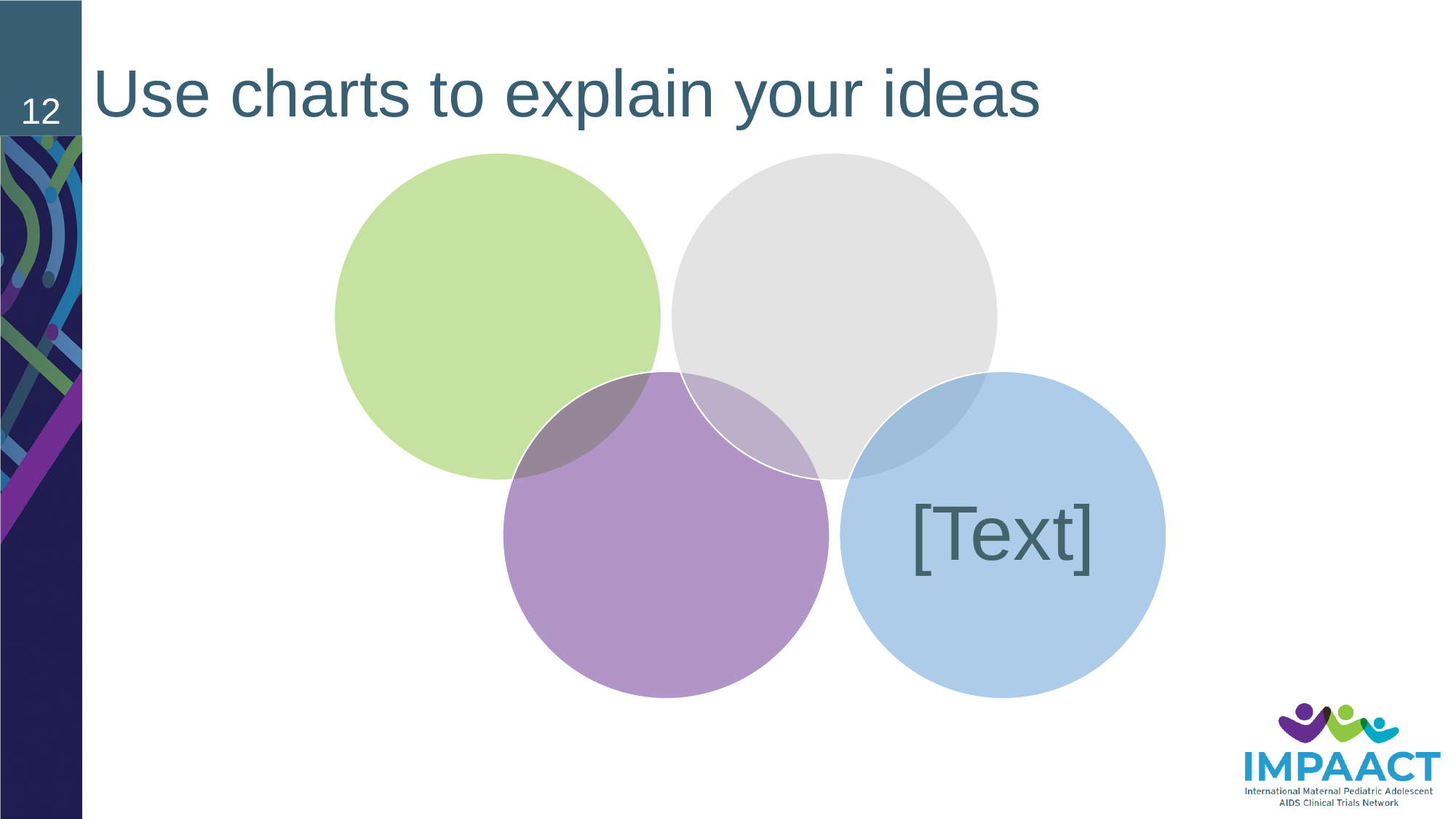

# Use charts to explain your ideas
12

[Text]